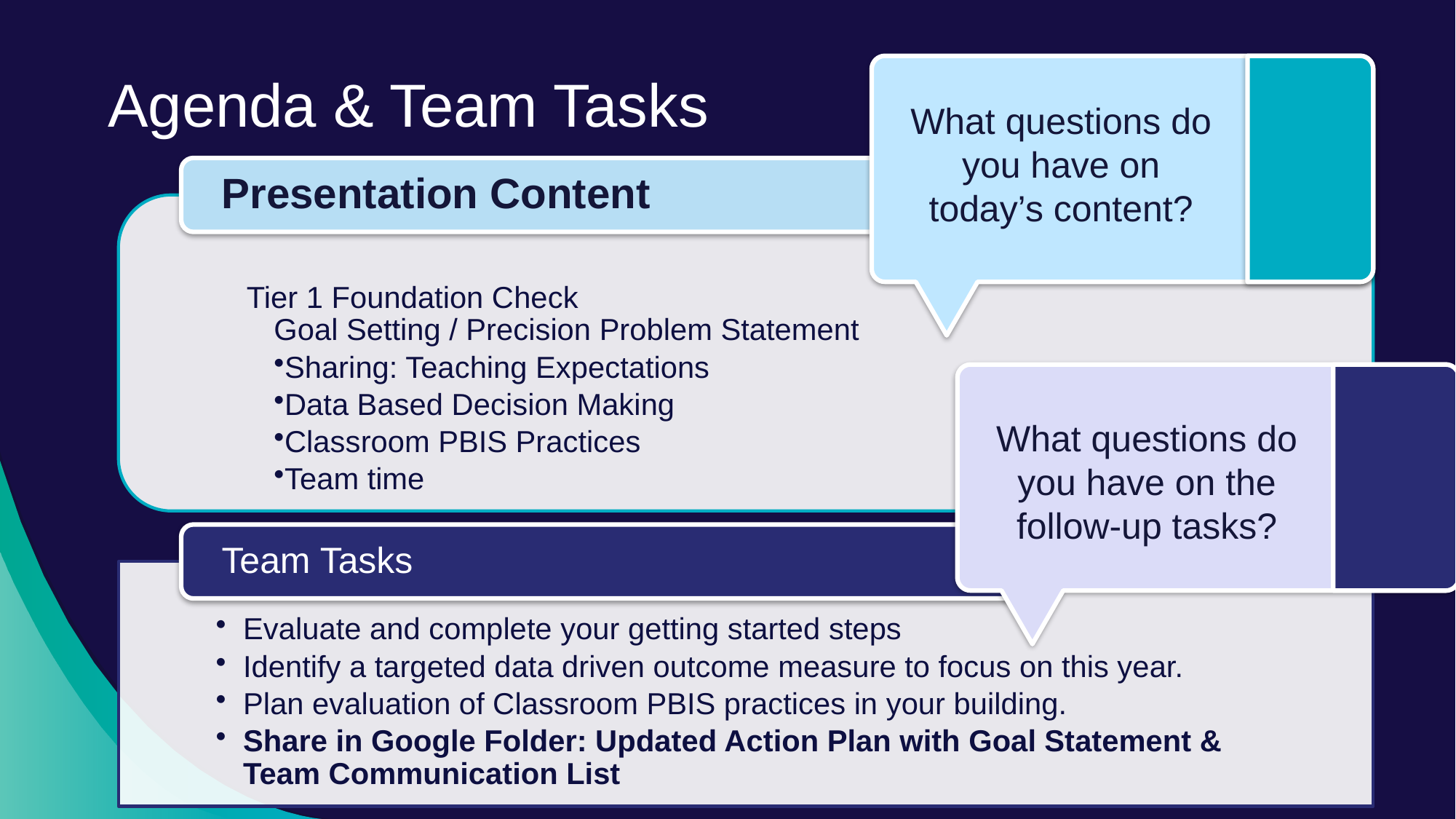

# Agenda & Team Tasks

What questions do you have on today’s content?
Tier 1 Foundation Check
Goal Setting / Precision Problem Statement
Sharing: Teaching Expectations
Data Based Decision Making
Classroom PBIS Practices
Team time
Presentation Content
Evaluate and complete your getting started steps
Identify a targeted data driven outcome measure to focus on this year.
Plan evaluation of Classroom PBIS practices in your building.
Share in Google Folder: Updated Action Plan with Goal Statement & Team Communication List
Team Tasks

What questions do you have on the follow-up tasks?